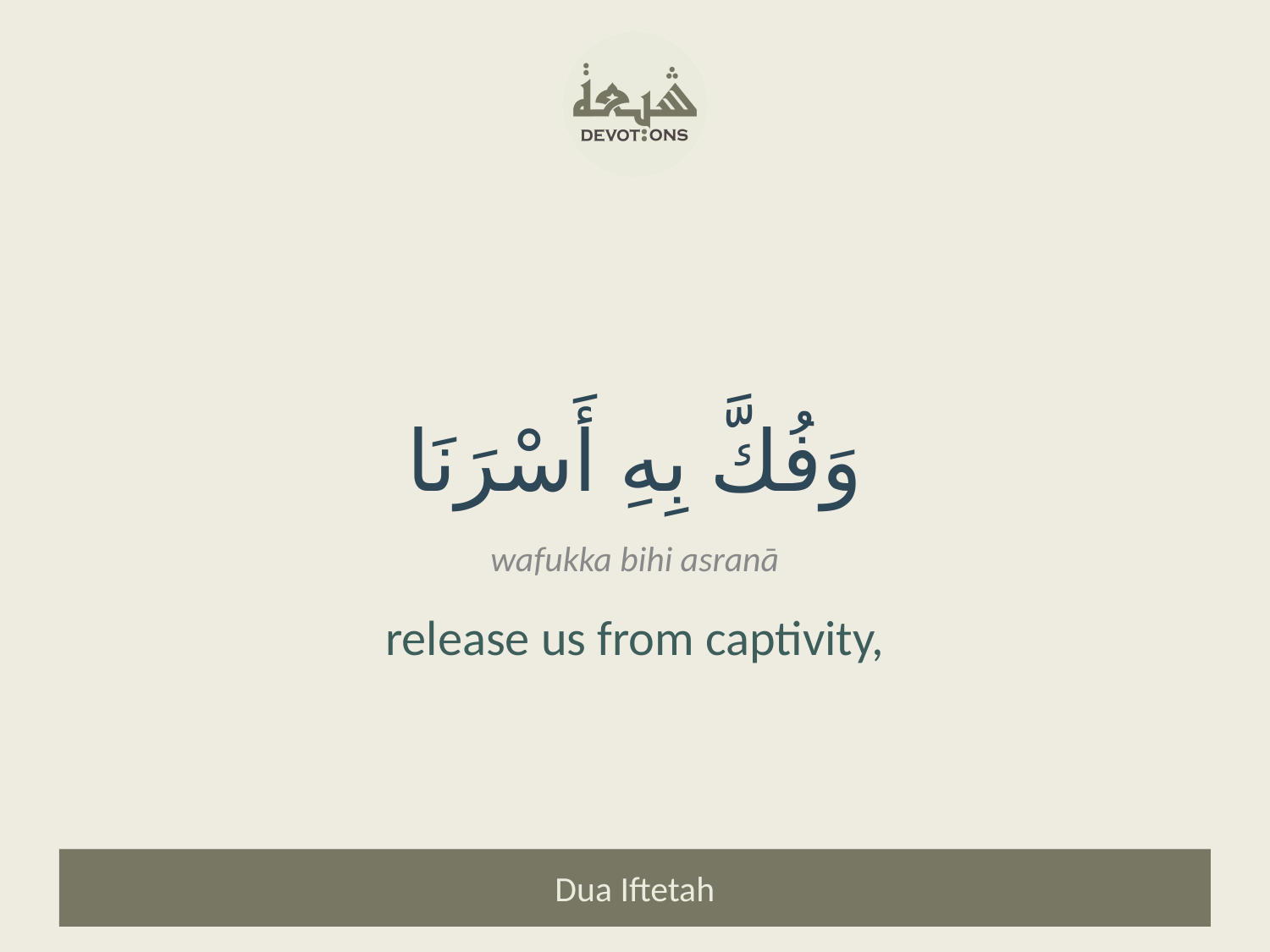

وَفُكَّ بِهِ أَسْرَنَا
wafukka bihi asranā
release us from captivity,
Dua Iftetah